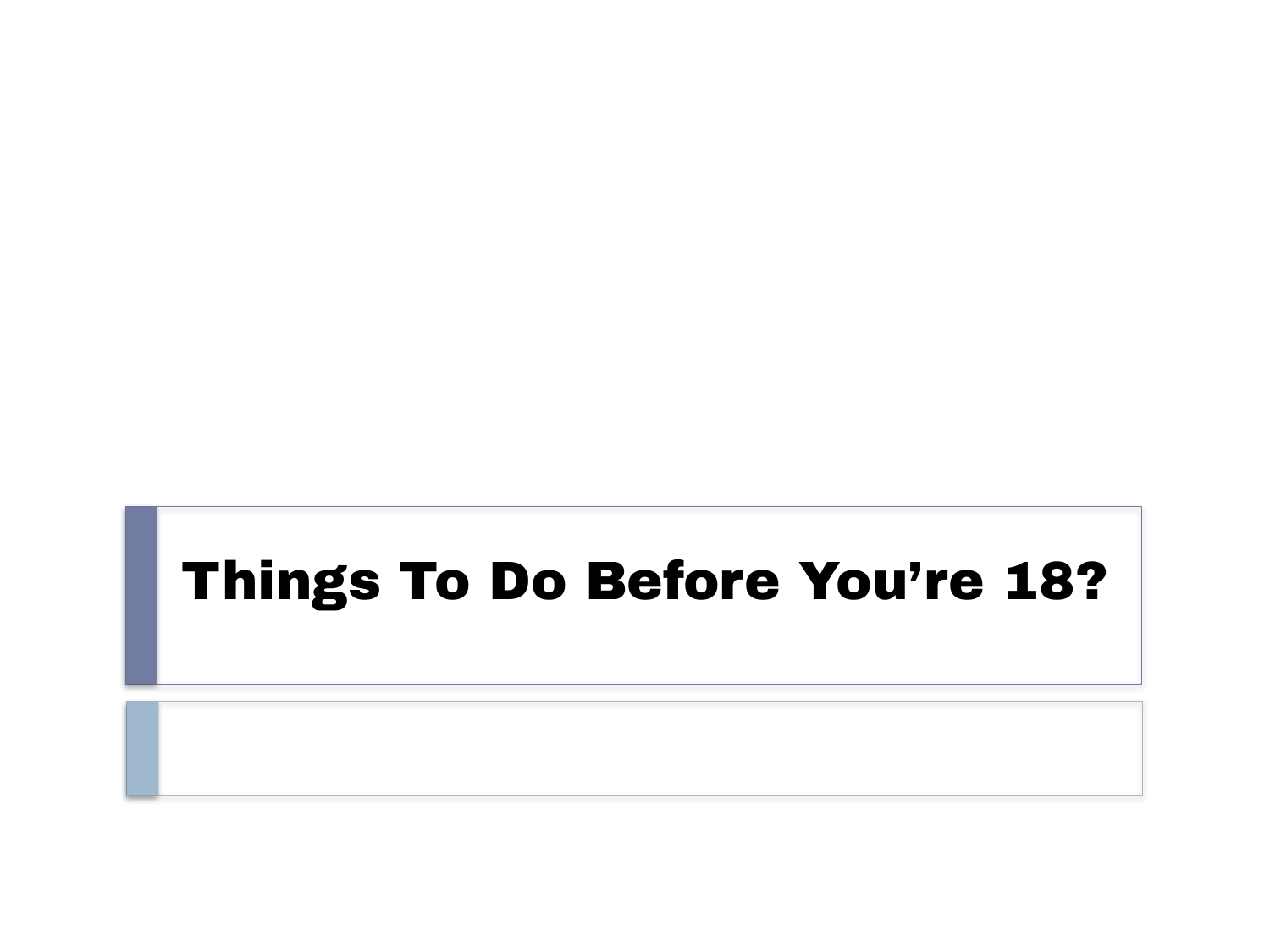

# Things To Do Before You’re 18?